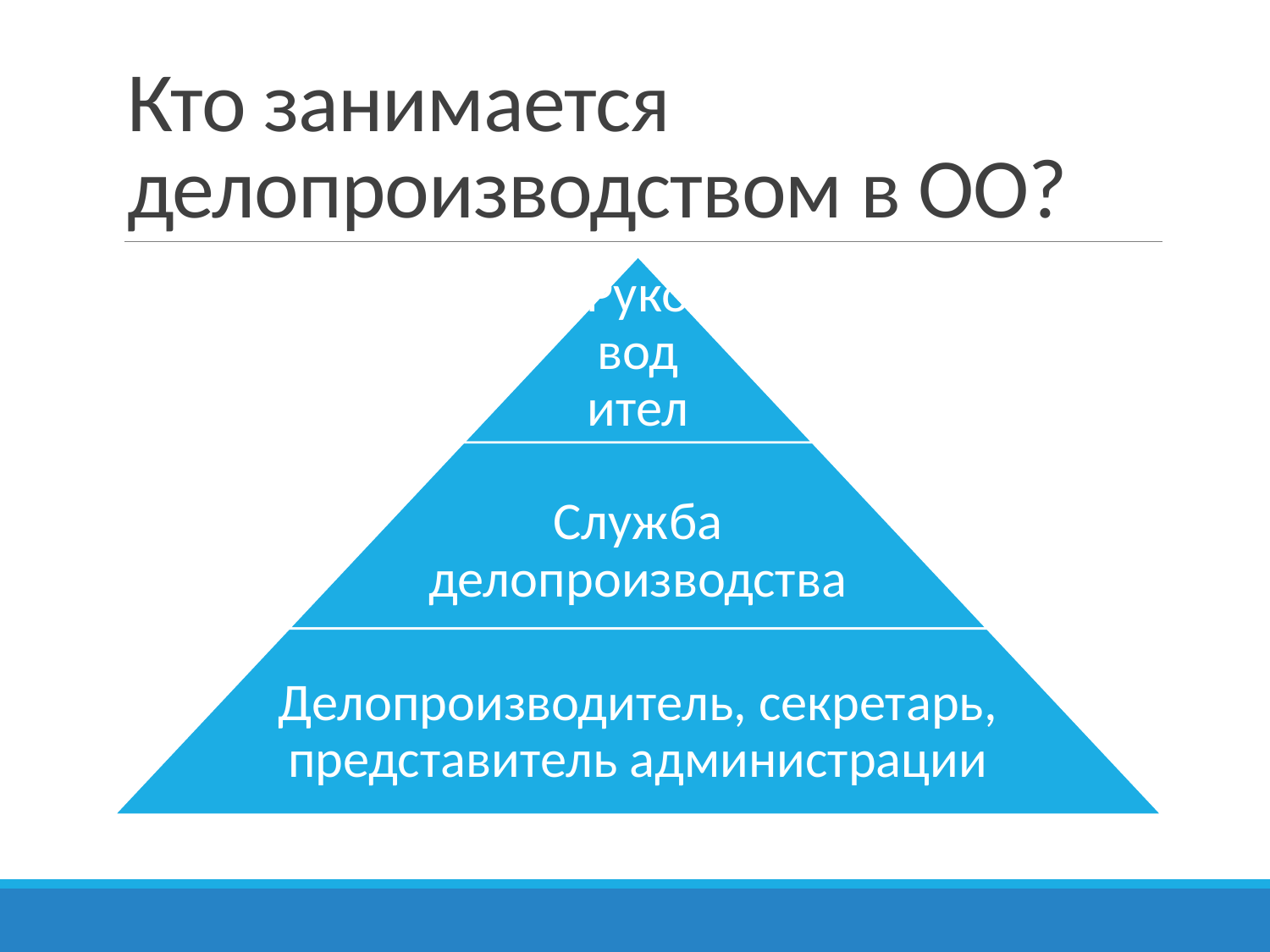

# Кто занимается делопроизводством в ОО?
Руководитель
Служба делопроизводства
Делопроизводитель, секретарь, представитель администрации